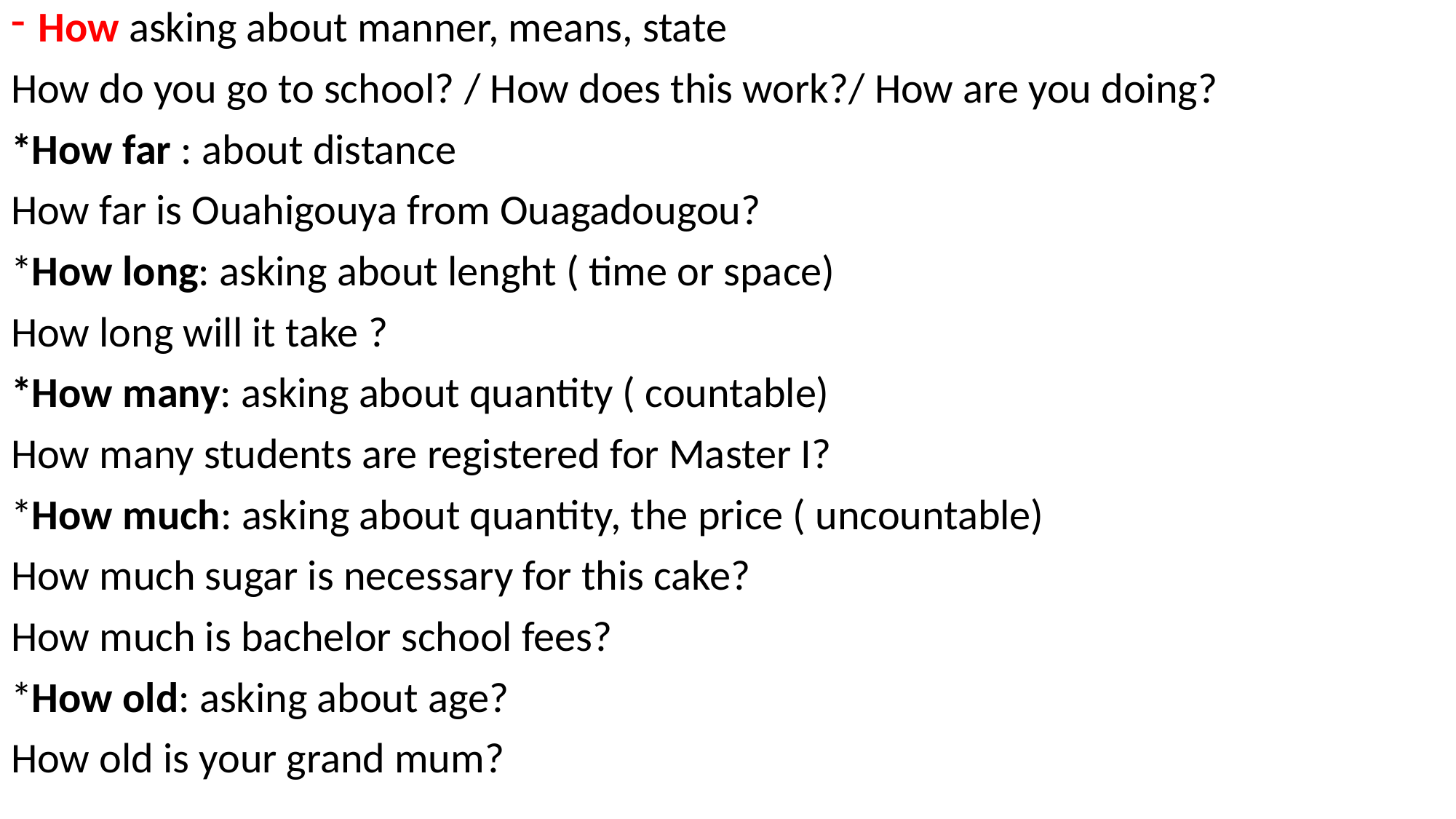

How asking about manner, means, state
How do you go to school? / How does this work?/ How are you doing?
*How far : about distance
How far is Ouahigouya from Ouagadougou?
*How long: asking about lenght ( time or space)
How long will it take ?
*How many: asking about quantity ( countable)
How many students are registered for Master I?
*How much: asking about quantity, the price ( uncountable)
How much sugar is necessary for this cake?
How much is bachelor school fees?
*How old: asking about age?
How old is your grand mum?